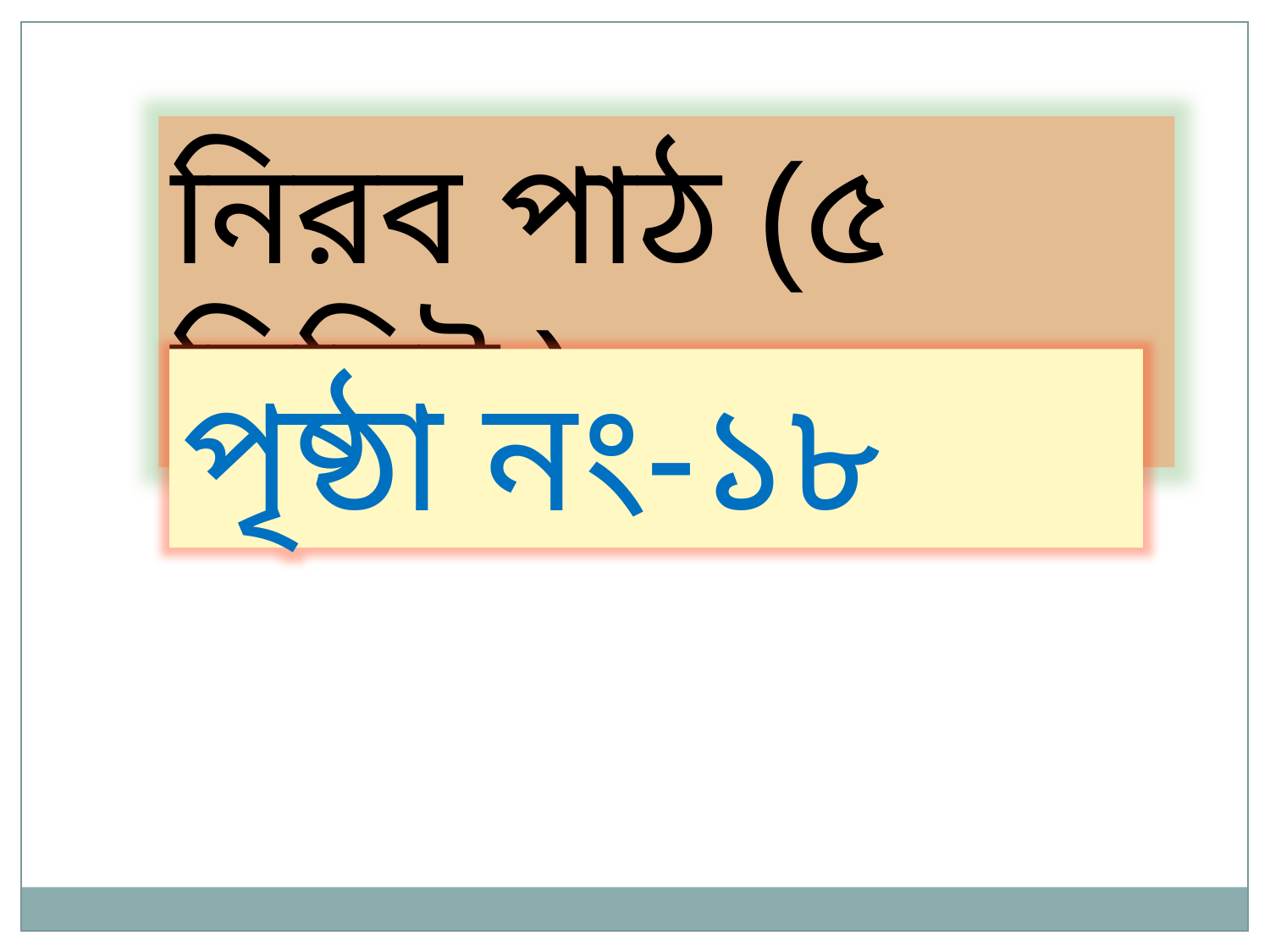

নিরব পাঠ (৫ মিনিট )
পৃষ্ঠা নং-১৮